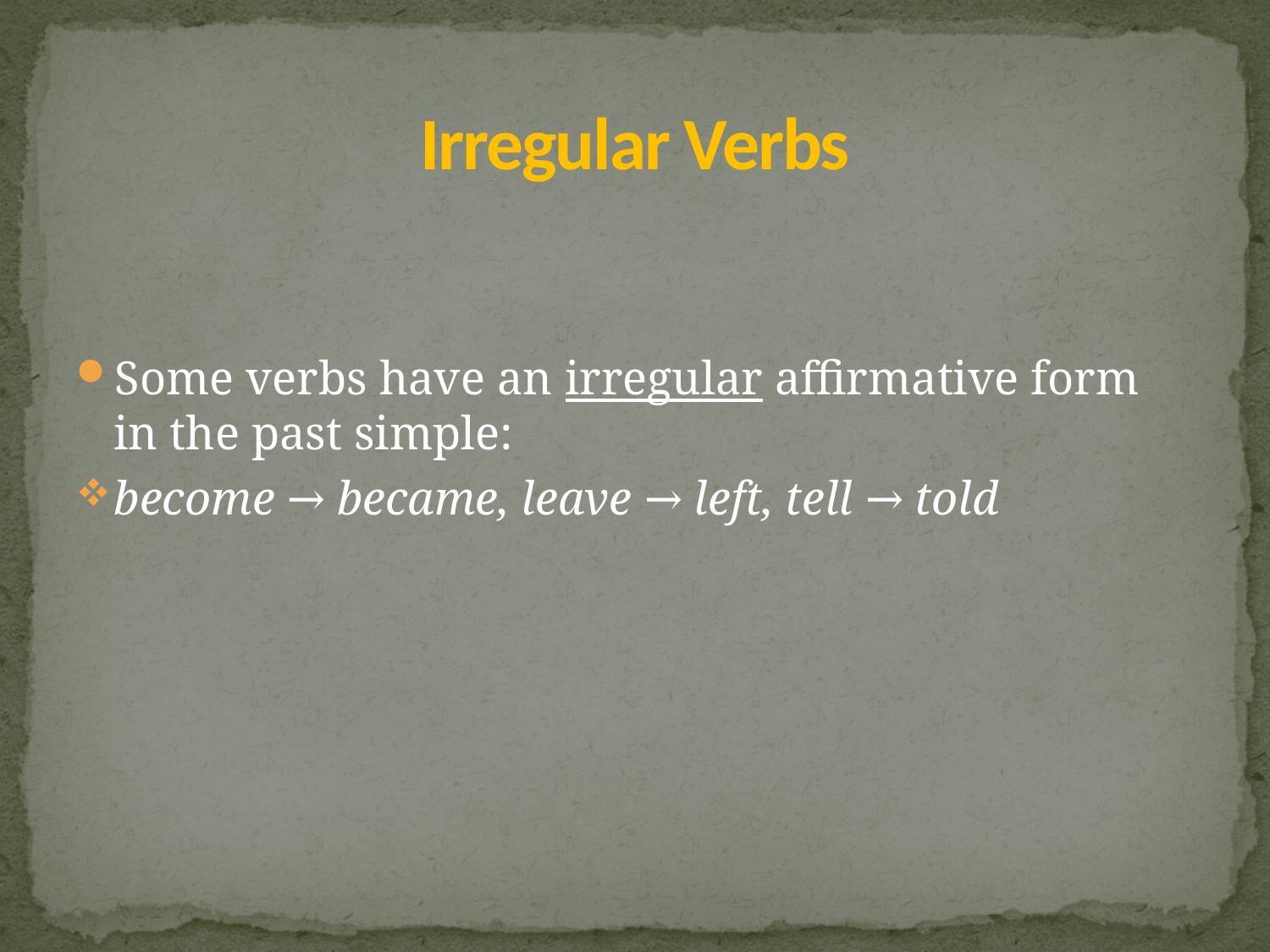

# Irregular Verbs

Some verbs have an irregular affirmative form in the past simple:
become → became, leave → left, tell → told